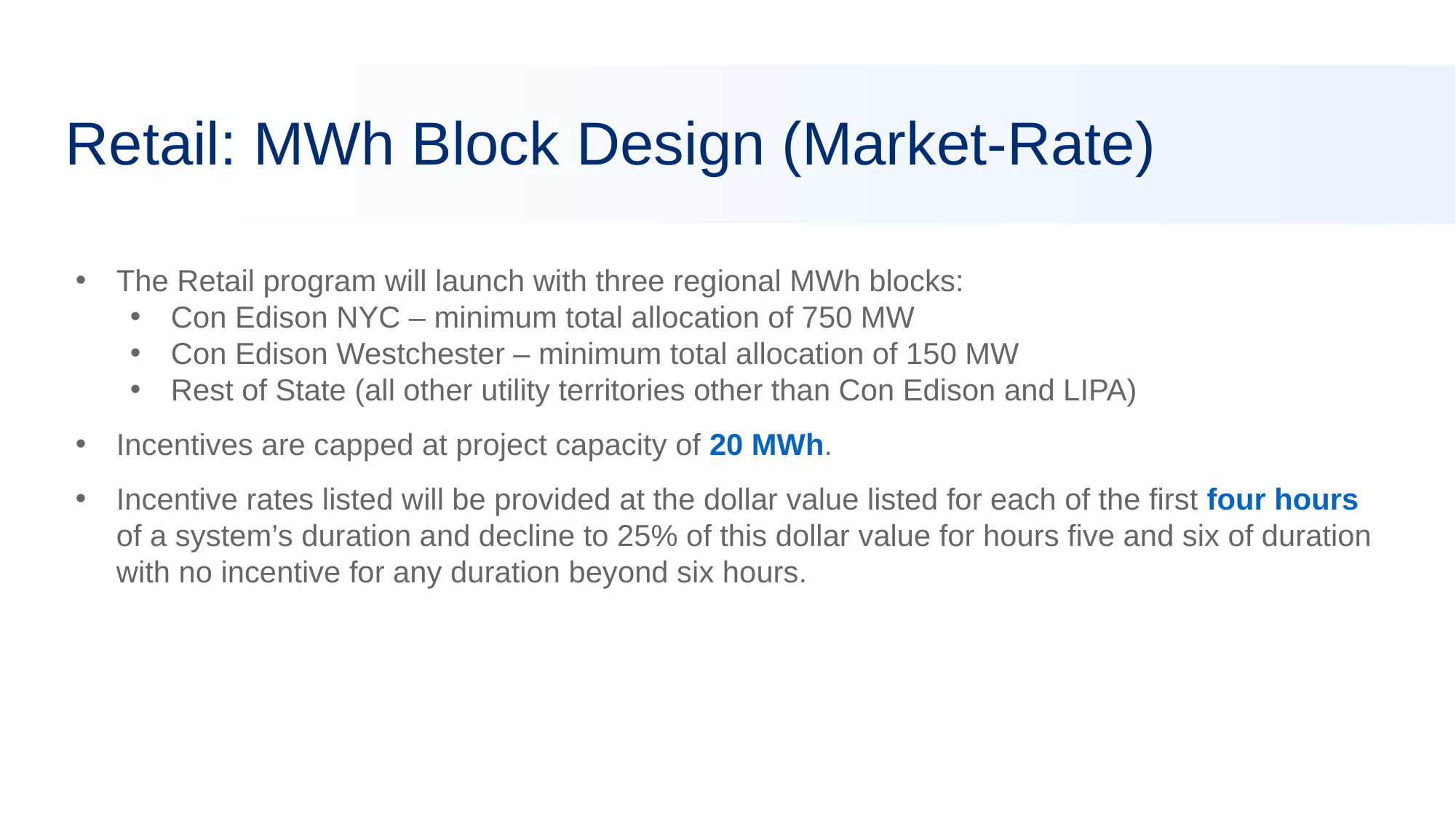

# Retail: MWh Block Design (Market-Rate)
The Retail program will launch with three regional MWh blocks:
Con Edison NYC – minimum total allocation of 750 MW
Con Edison Westchester – minimum total allocation of 150 MW
Rest of State (all other utility territories other than Con Edison and LIPA)

Incentives are capped at project capacity of 20 MWh.

Incentive rates listed will be provided at the dollar value listed for each of the first four hours of a system’s duration and decline to 25% of this dollar value for hours five and six of duration with no incentive for any duration beyond six hours.